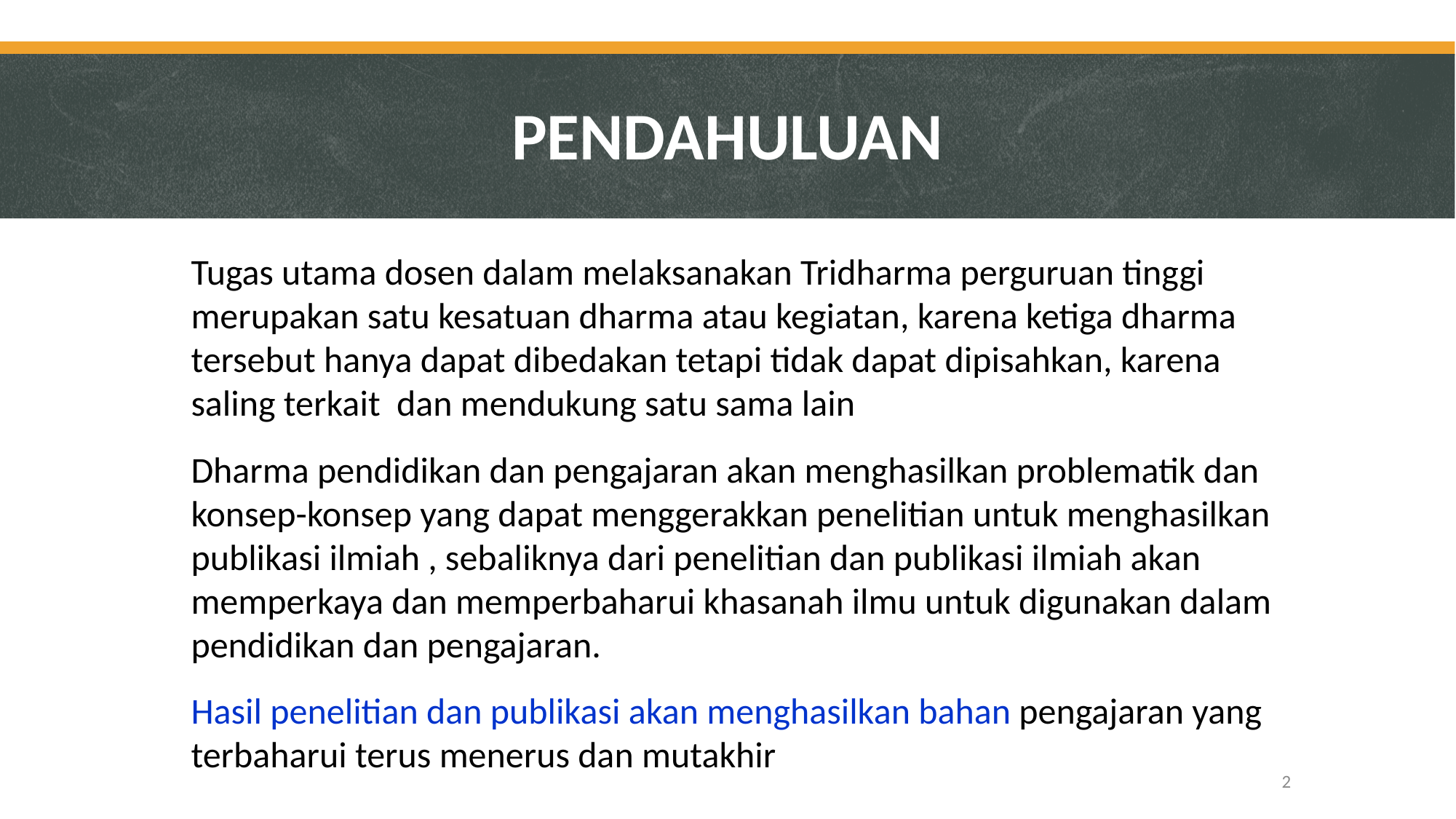

# PENDAHULUAN
	Tugas utama dosen dalam melaksanakan Tridharma perguruan tinggi merupakan satu kesatuan dharma atau kegiatan, karena ketiga dharma tersebut hanya dapat dibedakan tetapi tidak dapat dipisahkan, karena saling terkait  dan mendukung satu sama lain
	Dharma pendidikan dan pengajaran akan menghasilkan problematik dan konsep-konsep yang dapat menggerakkan penelitian untuk menghasilkan publikasi ilmiah , sebaliknya dari penelitian dan publikasi ilmiah akan memperkaya dan memperbaharui khasanah ilmu untuk digunakan dalam pendidikan dan pengajaran.
	Hasil penelitian dan publikasi akan menghasilkan bahan pengajaran yang terbaharui terus menerus dan mutakhir

2